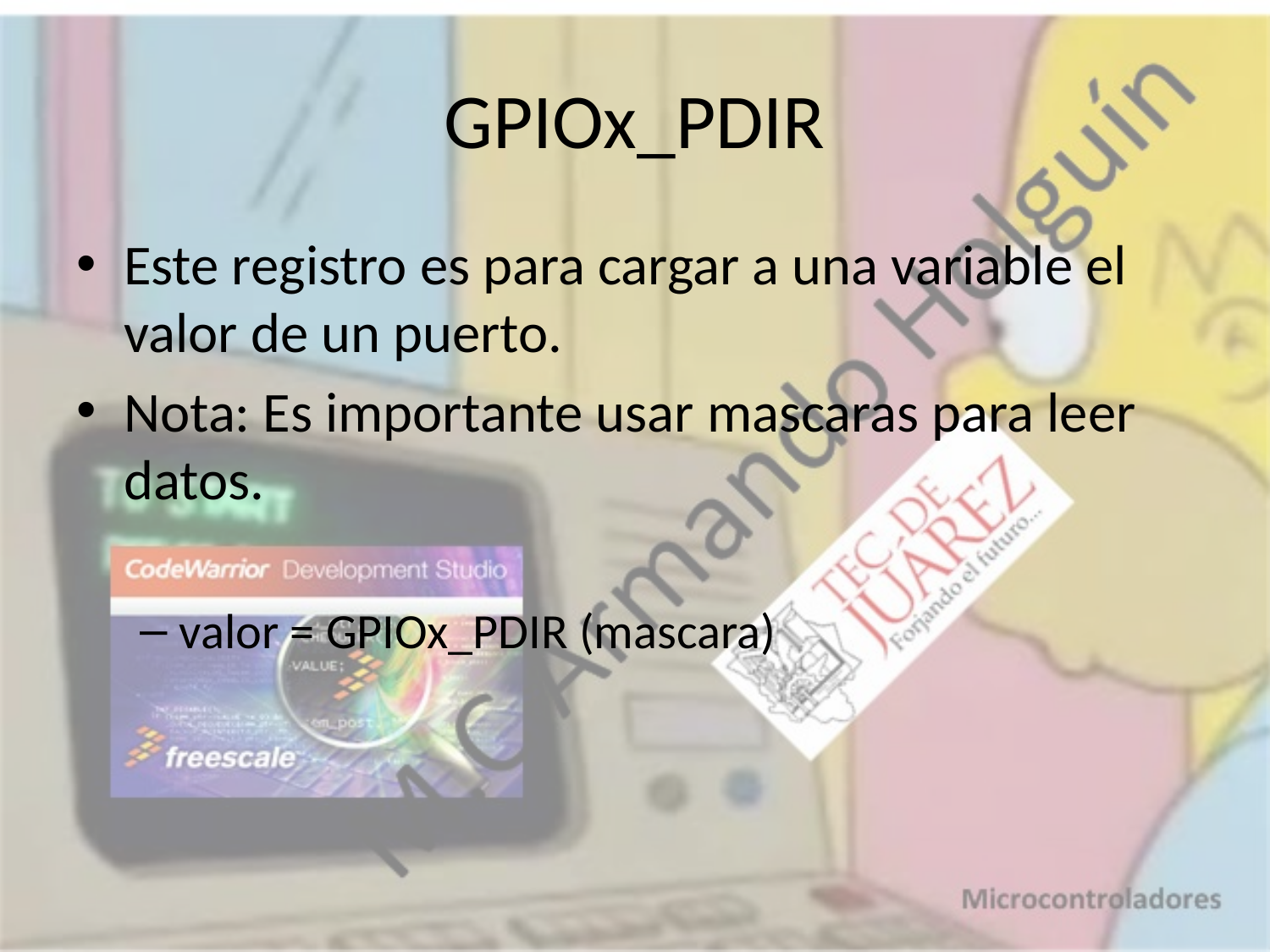

# GPIOx_PDIR
Este registro es para cargar a una variable el valor de un puerto.
Nota: Es importante usar mascaras para leer datos.

valor = GPIOx_PDIR (mascara)